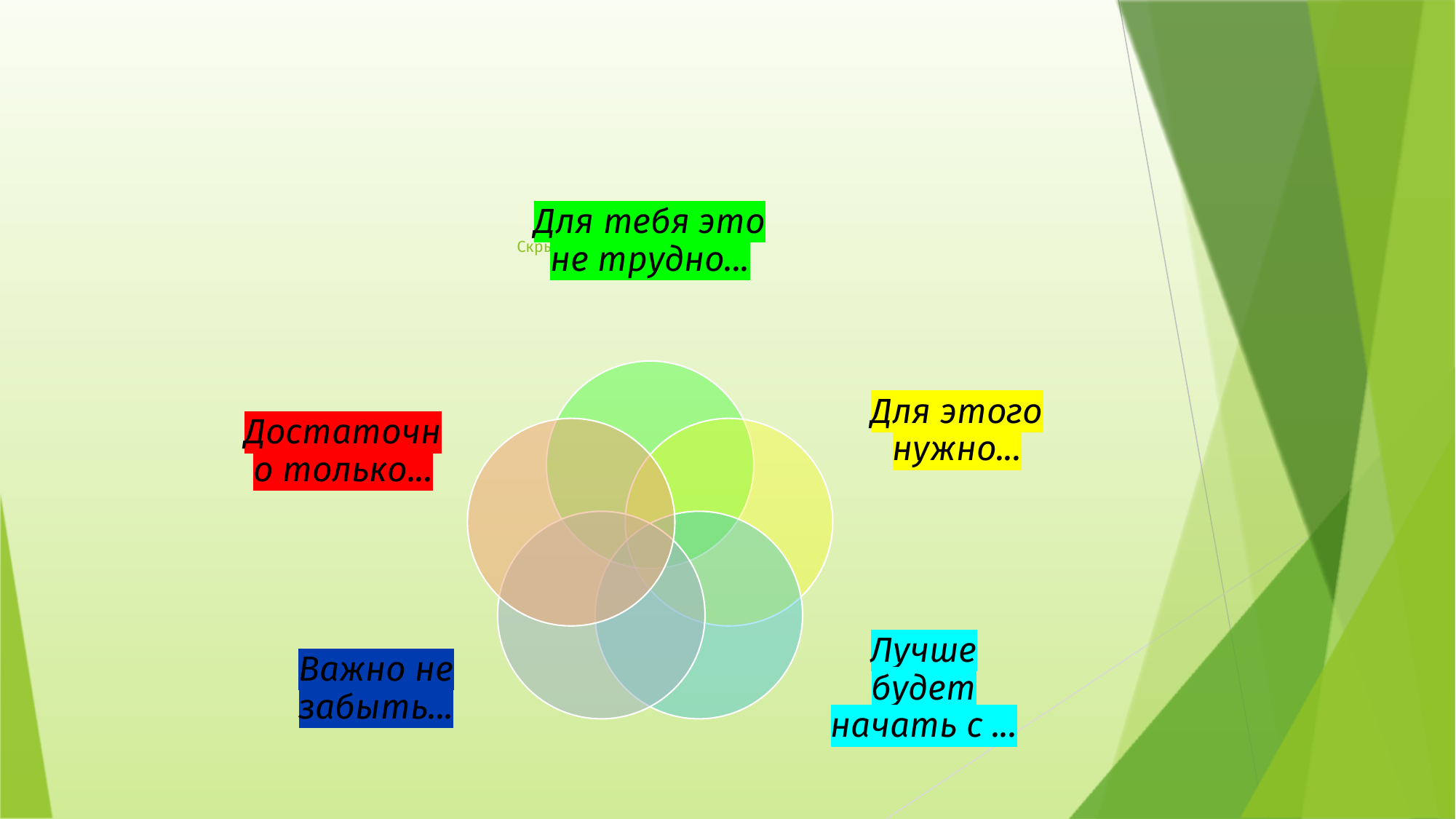

Для тебя это не трудно...
Для этого нужно...
Лучше будет начать с ...
Важно не забыть...
Достаточно только...
# Скрытая инструкция